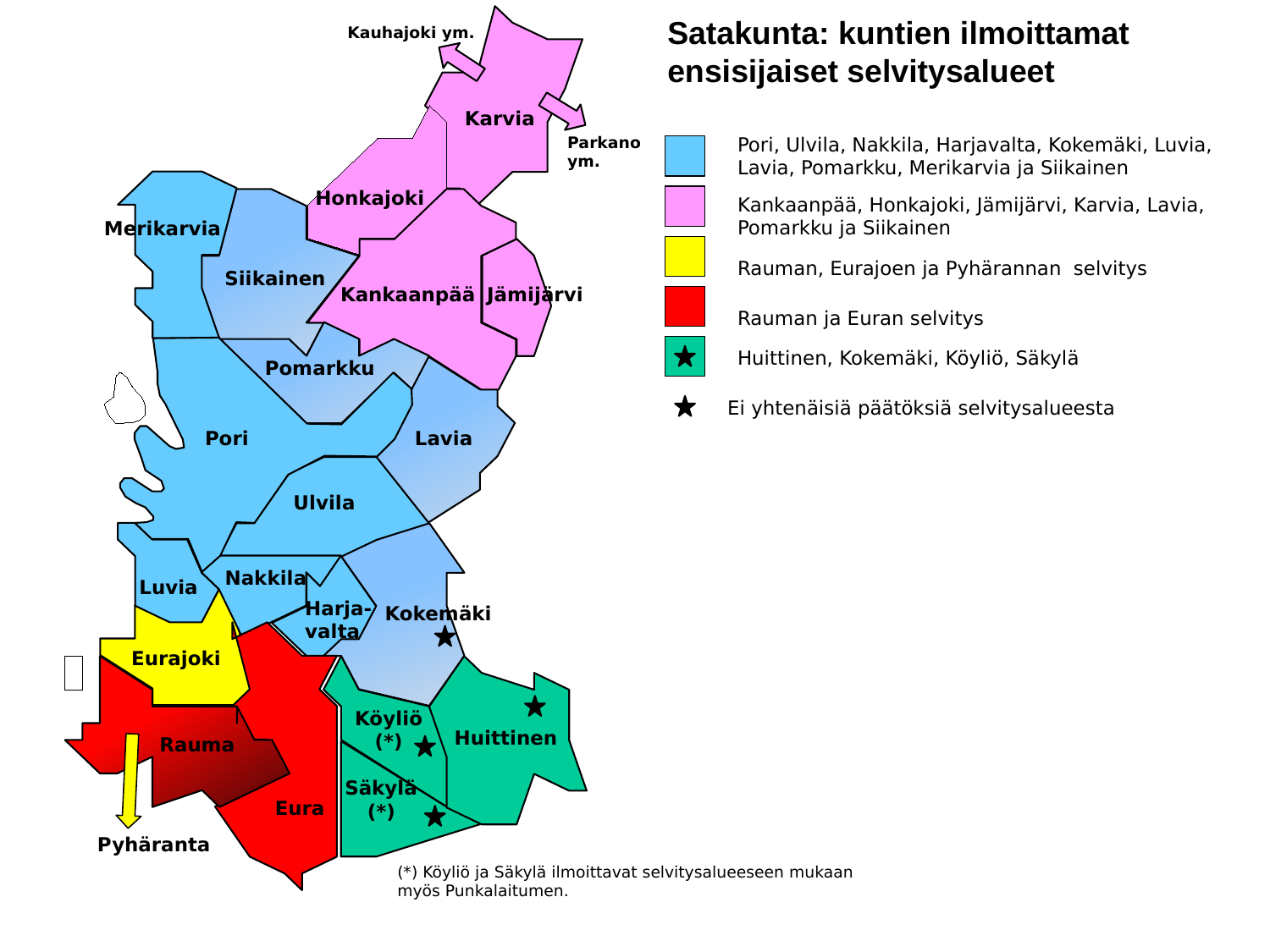

Satakunta: kuntien ilmoittamat ensisijaiset selvitysalueet
Kauhajoki ym.

Karvia
Parkano
ym.
Pori, Ulvila, Nakkila, Harjavalta, Kokemäki, Luvia, Lavia, Pomarkku, Merikarvia ja Siikainen

Honkajoki

Kankaanpää, Honkajoki, Jämijärvi, Karvia, Lavia, Pomarkku ja Siikainen

Merikarvia

Rauman, Eurajoen ja Pyhärannan  selvitys
Siikainen
Kankaanpää
Jämijärvi

Rauman ja Euran selvitys

Huittinen, Kokemäki, Köyliö, Säkylä

Pomarkku

Ei yhtenäisiä päätöksiä selvitysalueesta

Pori
Lavia

Ulvila

Nakkila
Luvia

Harja- valta
Kokemäki

Eurajoki

Köyliö
(*)
Huittinen
Rauma

Säkylä
(*)
Eura

Pyhäranta
(*) Köyliö ja Säkylä ilmoittavat selvitysalueeseen mukaan
myös Punkalaitumen.